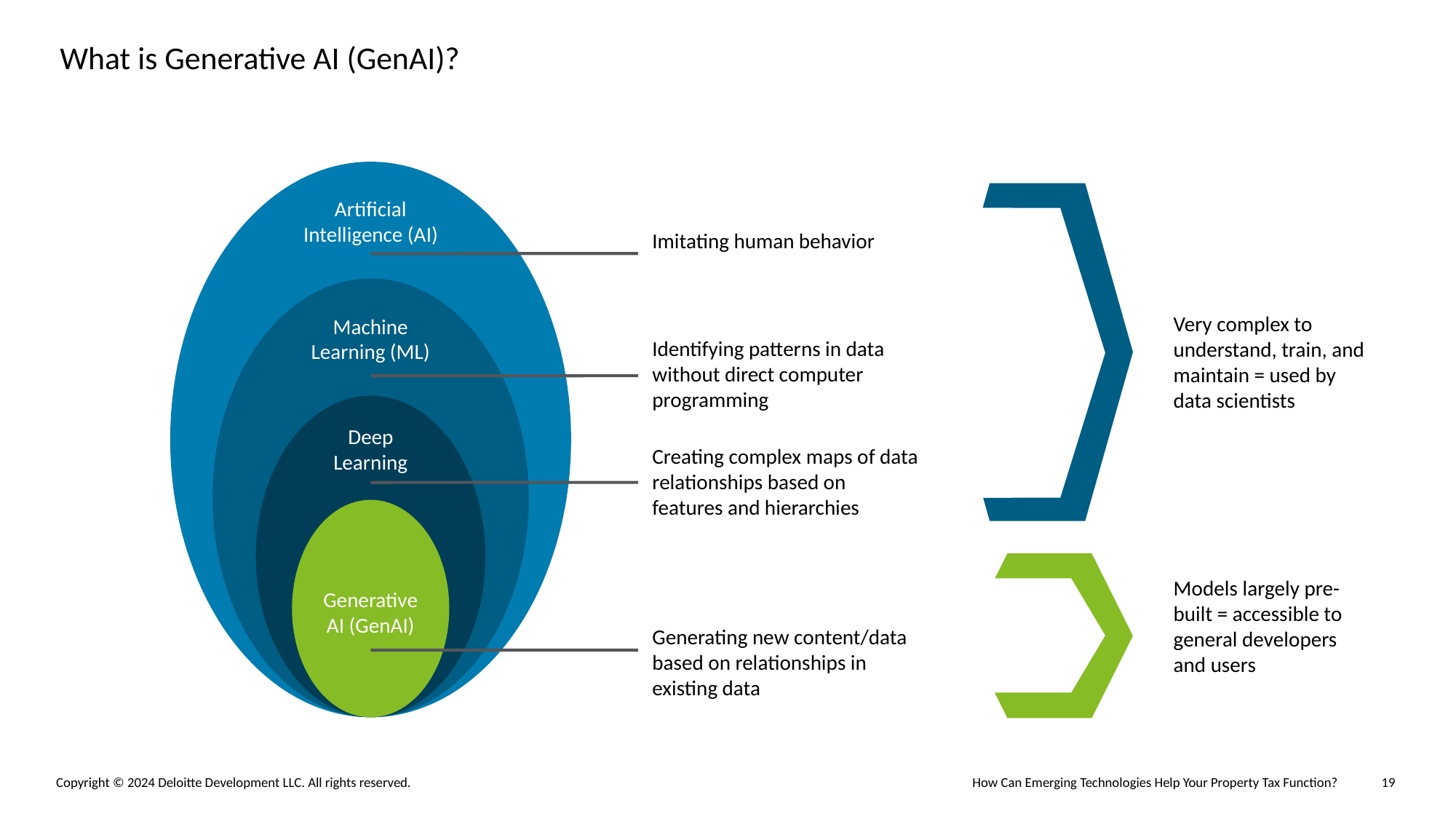

# What is Generative AI (GenAI)?

Generative
AI (GenAI)

Artificial
Intelligence (AI)
Imitating human behavior

Very complex to understand, train, and maintain = used by data scientists
Machine
Learning (ML)
Identifying patterns in data without direct computer programming

Deep
Learning
Creating complex maps of data relationships based on features and hierarchies

Models largely pre-built = accessible to general developers and users
Generating new content/data based on relationships in existing data